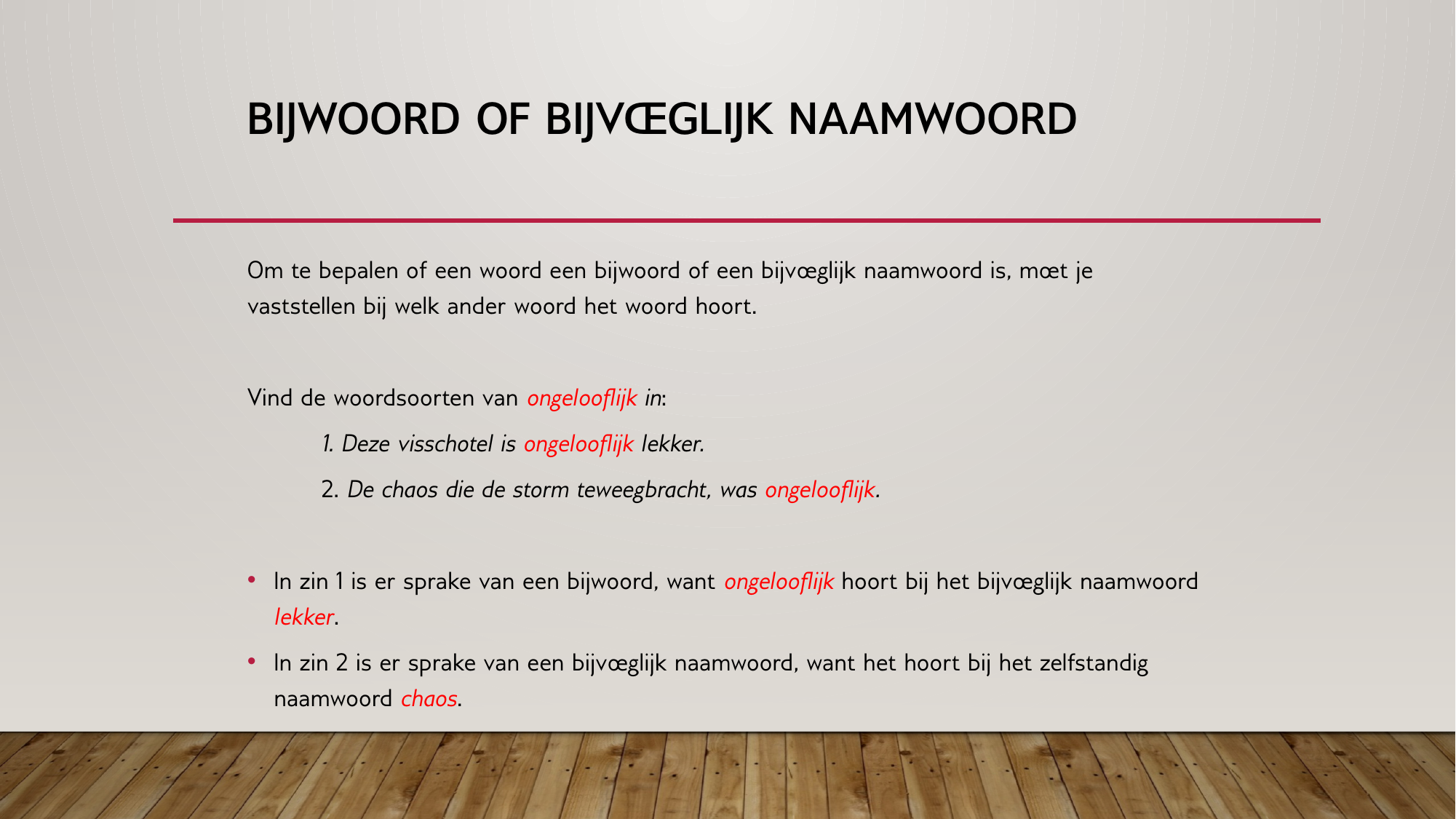

# Bijwoord of bijvoeglijk naamwoord
Om te bepalen of een woord een bijwoord of een bijvoeglijk naamwoord is, moet je vaststellen bij welk ander woord het woord hoort.

Vind de woordsoorten van ongelooflijk in:
	1. Deze visschotel is ongelooflijk lekker.
	2. De chaos die de storm teweegbracht, was ongelooflijk.

In zin 1 is er sprake van een bijwoord, want ongelooflijk hoort bij het bijvoeglijk naamwoord lekker.
In zin 2 is er sprake van een bijvoeglijk naamwoord, want het hoort bij het zelfstandig naamwoord chaos.